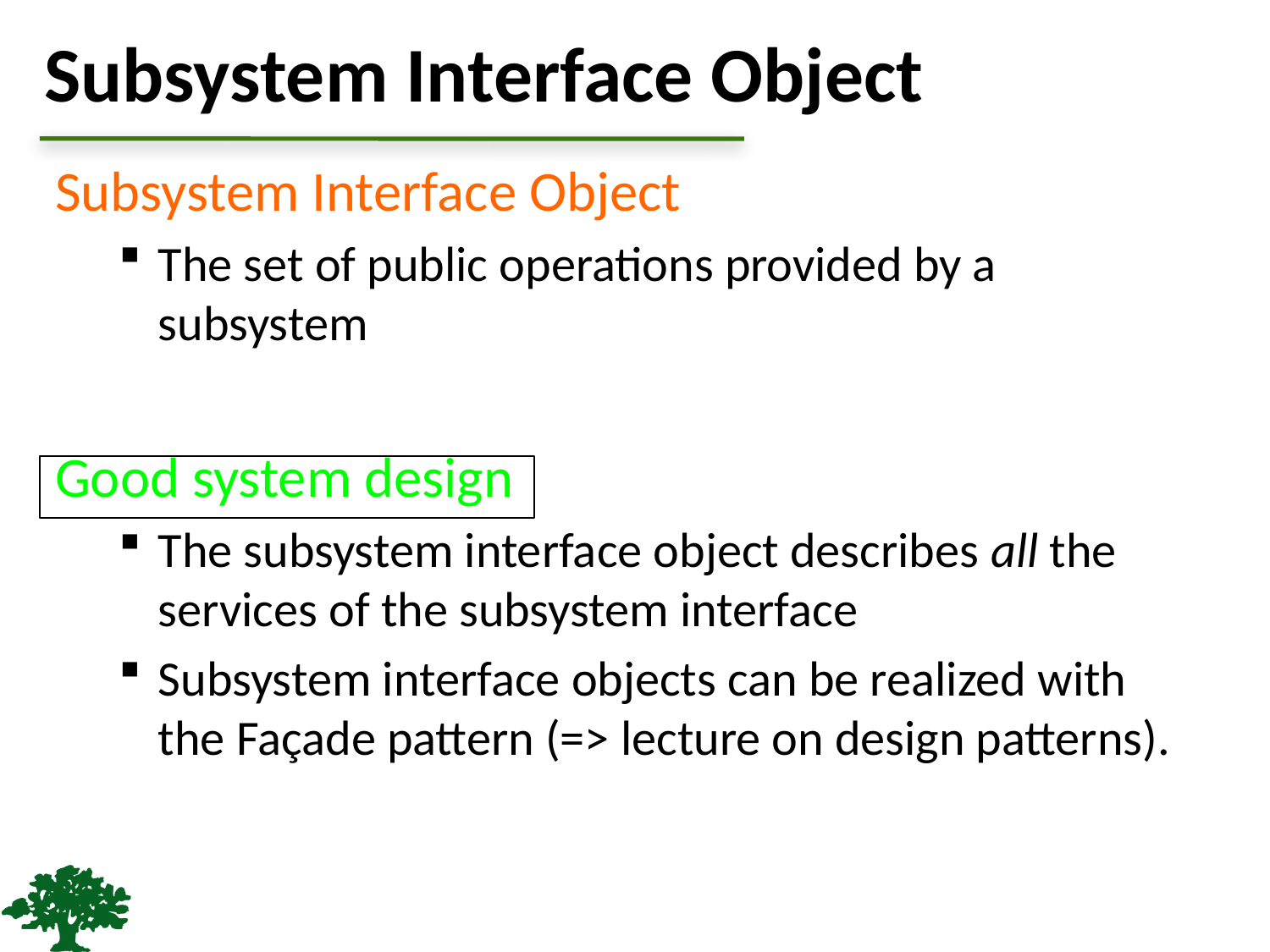

# Subsystem Interface Object
Subsystem Interface Object
The set of public operations provided by a subsystem

Good system design
The subsystem interface object describes all the services of the subsystem interface
Subsystem interface objects can be realized with the Façade pattern (=> lecture on design patterns).